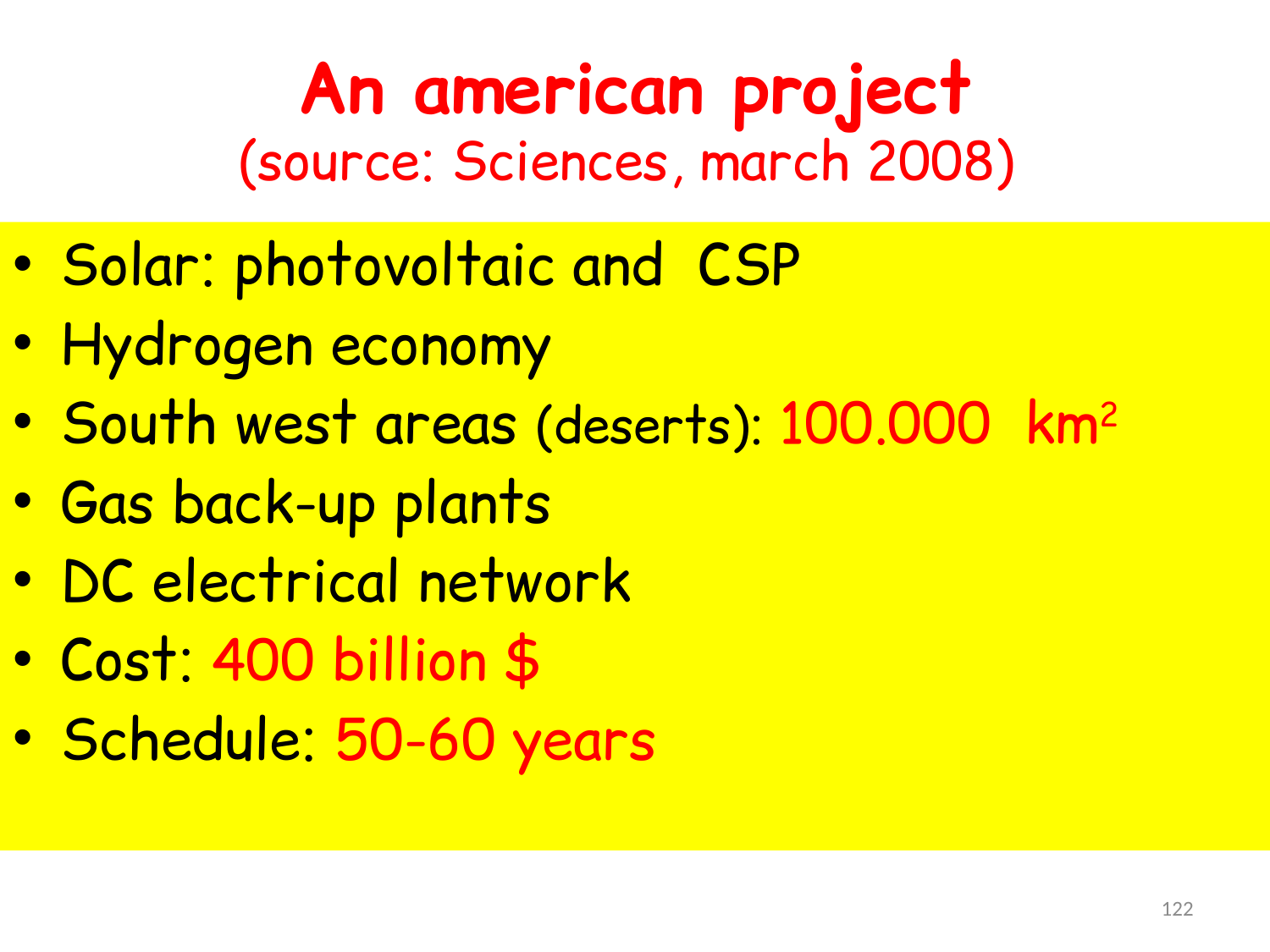

# An american project (source: Sciences, march 2008)
Solar: photovoltaic and  CSP
Hydrogen economy
South west areas (deserts): 100.000  km2
Gas back-up plants
DC electrical network
Cost: 400 billion $
Schedule: 50-60 years
122